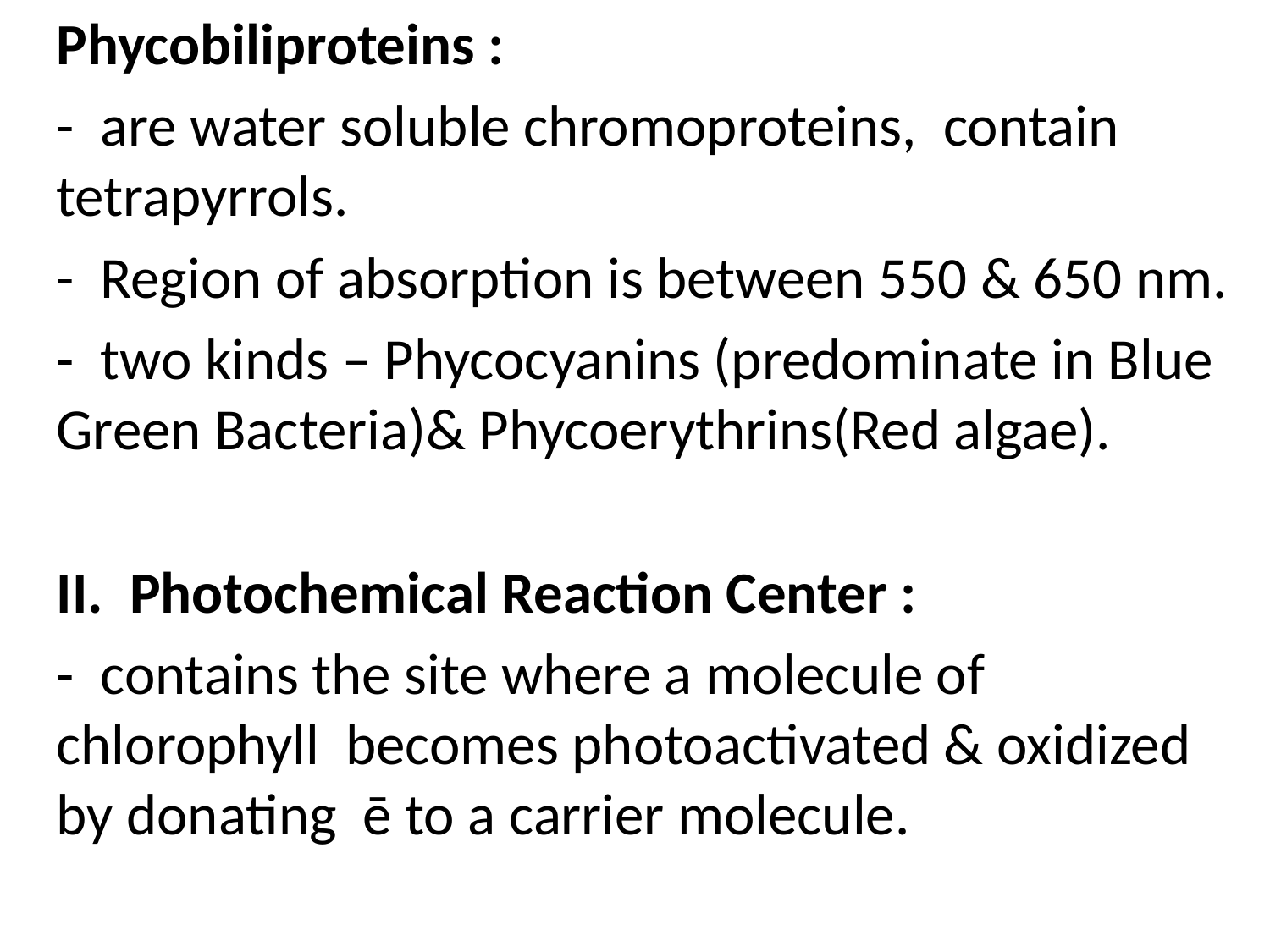

Phycobiliproteins :
	-  are water soluble chromoproteins,  contain tetrapyrrols.
	-  Region of absorption is between 550 & 650 nm.
	-  two kinds – Phycocyanins (predominate in Blue Green Bacteria)& Phycoerythrins(Red algae).

	II.  Photochemical Reaction Center :
	-  contains the site where a molecule of chlorophyll  becomes photoactivated & oxidized by donating  ē to a carrier molecule.